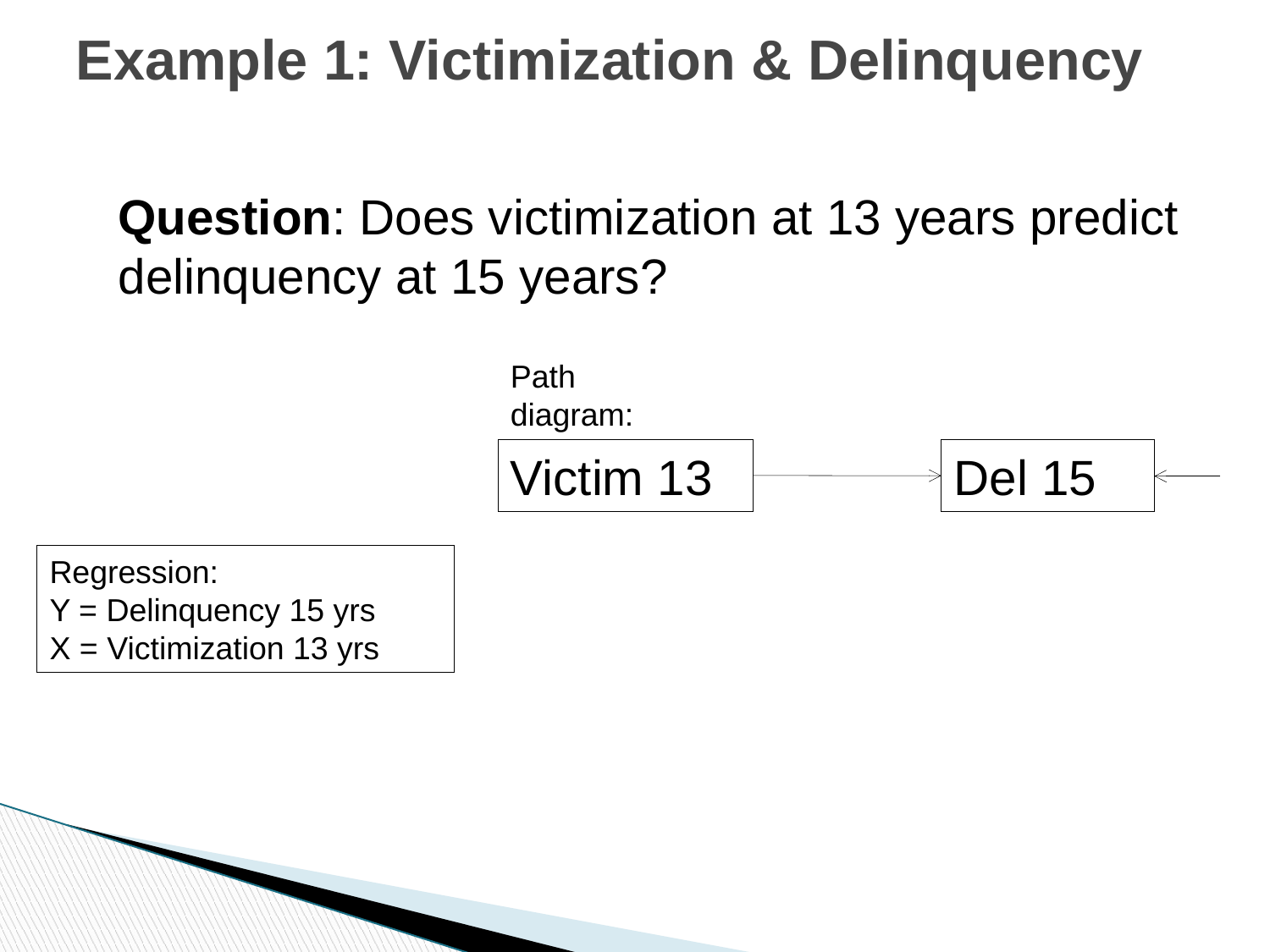

# Example 1: Victimization & Delinquency
Question: Does victimization at 13 years predict delinquency at 15 years?
Path diagram:
Victim 13
Del 15
Regression:
Y = Delinquency 15 yrs
X = Victimization 13 yrs